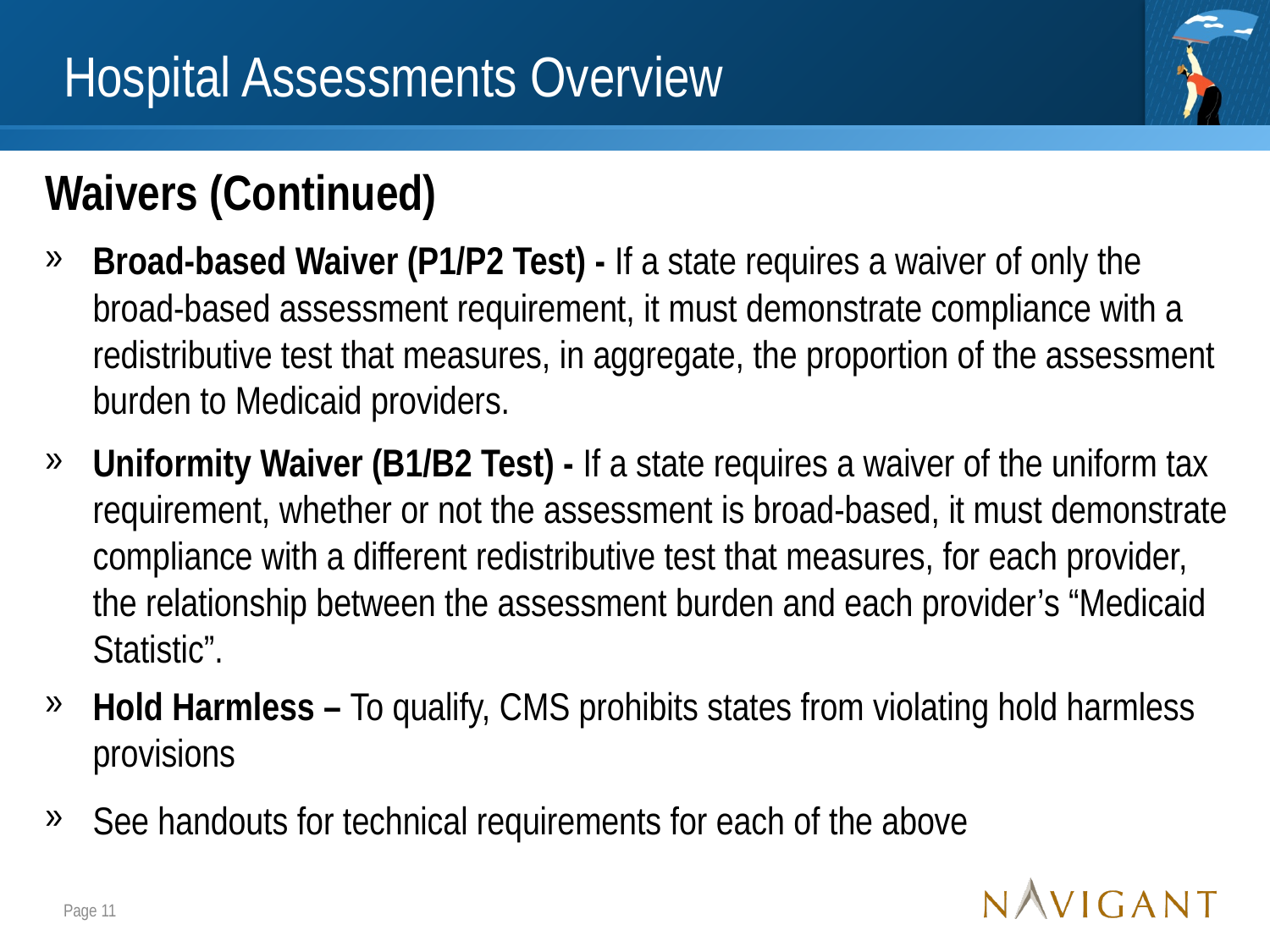

# Hospital Assessments Overview
Waivers (Continued)
Broad-based Waiver (P1/P2 Test) - If a state requires a waiver of only the broad-based assessment requirement, it must demonstrate compliance with a redistributive test that measures, in aggregate, the proportion of the assessment  burden to Medicaid providers.
Uniformity Waiver (B1/B2 Test) - If a state requires a waiver of the uniform tax requirement, whether or not the assessment is broad-based, it must demonstrate compliance with a different redistributive test that measures, for each provider, the relationship between the assessment burden and each provider’s “Medicaid Statistic”.
Hold Harmless – To qualify, CMS prohibits states from violating hold harmless provisions
See handouts for technical requirements for each of the above
Page 11